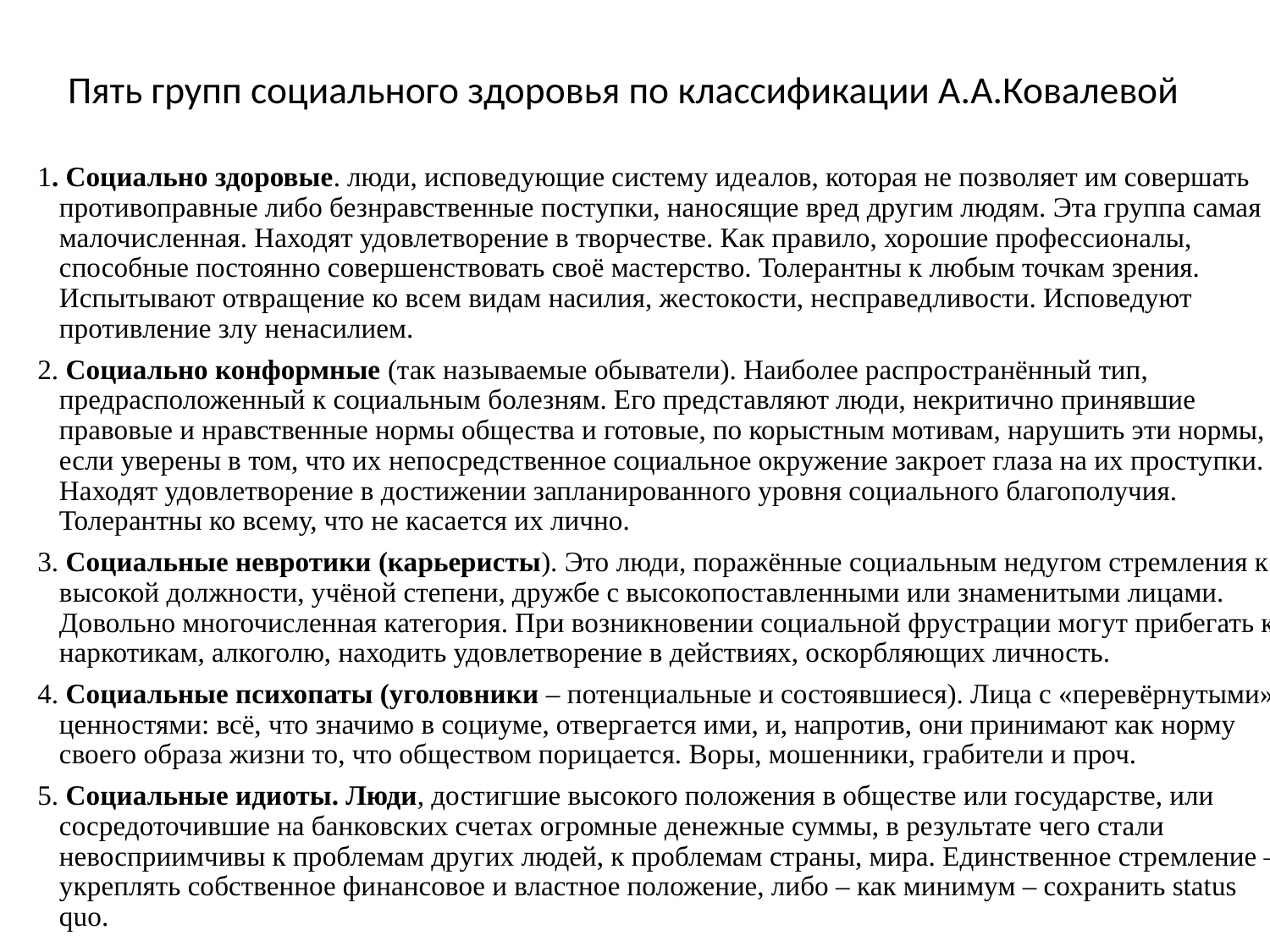

# Пять групп социального здоровья по классификации А.А.Ковалевой
1. Социально здоровые. люди, исповедующие систему идеалов, которая не позволяет им совершать противоправные либо безнравственные поступки, наносящие вред другим людям. Эта группа самая малочисленная. Находят удовлетворение в творчестве. Как правило, хорошие профессионалы, способные постоянно совершенствовать своё мастерство. Толерантны к любым точкам зрения. Испытывают отвращение ко всем видам насилия, жестокости, несправедливости. Исповедуют противление злу ненасилием.
2. Социально конформные (так называемые обыватели). Наиболее распространённый тип, предрасположенный к социальным болезням. Его представляют люди, некритично принявшие правовые и нравственные нормы общества и готовые, по корыстным мотивам, нарушить эти нормы, если уверены в том, что их непосредственное социальное окружение закроет глаза на их проступки. Находят удовлетворение в достижении запланированного уровня социального благополучия. Толерантны ко всему, что не касается их лично.
3. Социальные невротики (карьеристы). Это люди, поражённые социальным недугом стремления к высокой должности, учёной степени, дружбе с высокопоставленными или знаменитыми лицами. Довольно многочисленная категория. При возникновении социальной фрустрации могут прибегать к наркотикам, алкоголю, находить удовлетворение в действиях, оскорбляющих личность.
4. Социальные психопаты (уголовники – потенциальные и состоявшиеся). Лица с «перевёрнутыми» ценностями: всё, что значимо в социуме, отвергается ими, и, напротив, они принимают как норму своего образа жизни то, что обществом порицается. Воры, мошенники, грабители и проч.
5. Социальные идиоты. Люди, достигшие высокого положения в обществе или государстве, или сосредоточившие на банковских счетах огромные денежные суммы, в результате чего стали невосприимчивы к проблемам других людей, к проблемам страны, мира. Единственное стремление – укреплять собственное финансовое и властное положение, либо – как минимум – сохранить status quo.